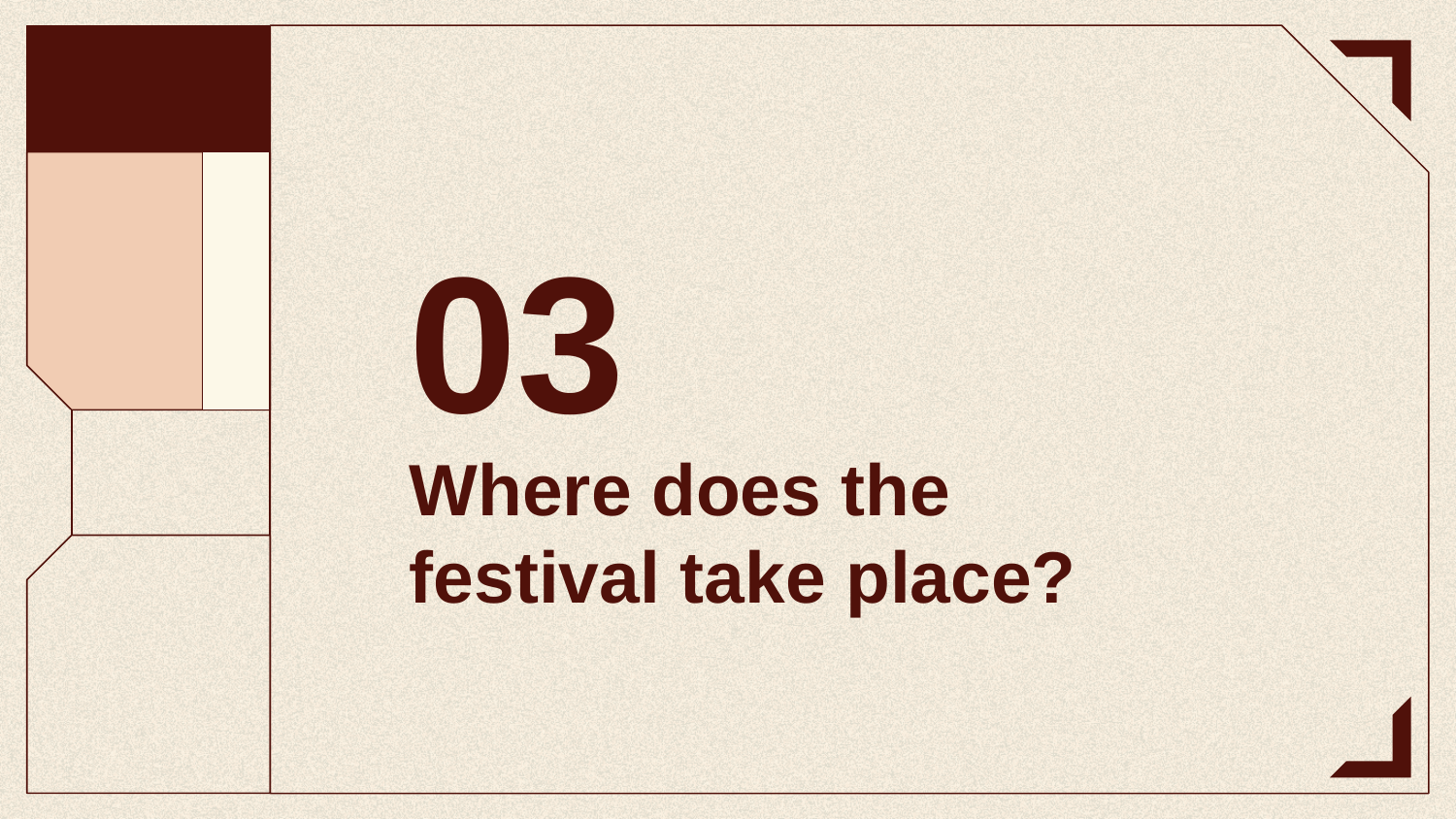

03

# Where does the festival take place?